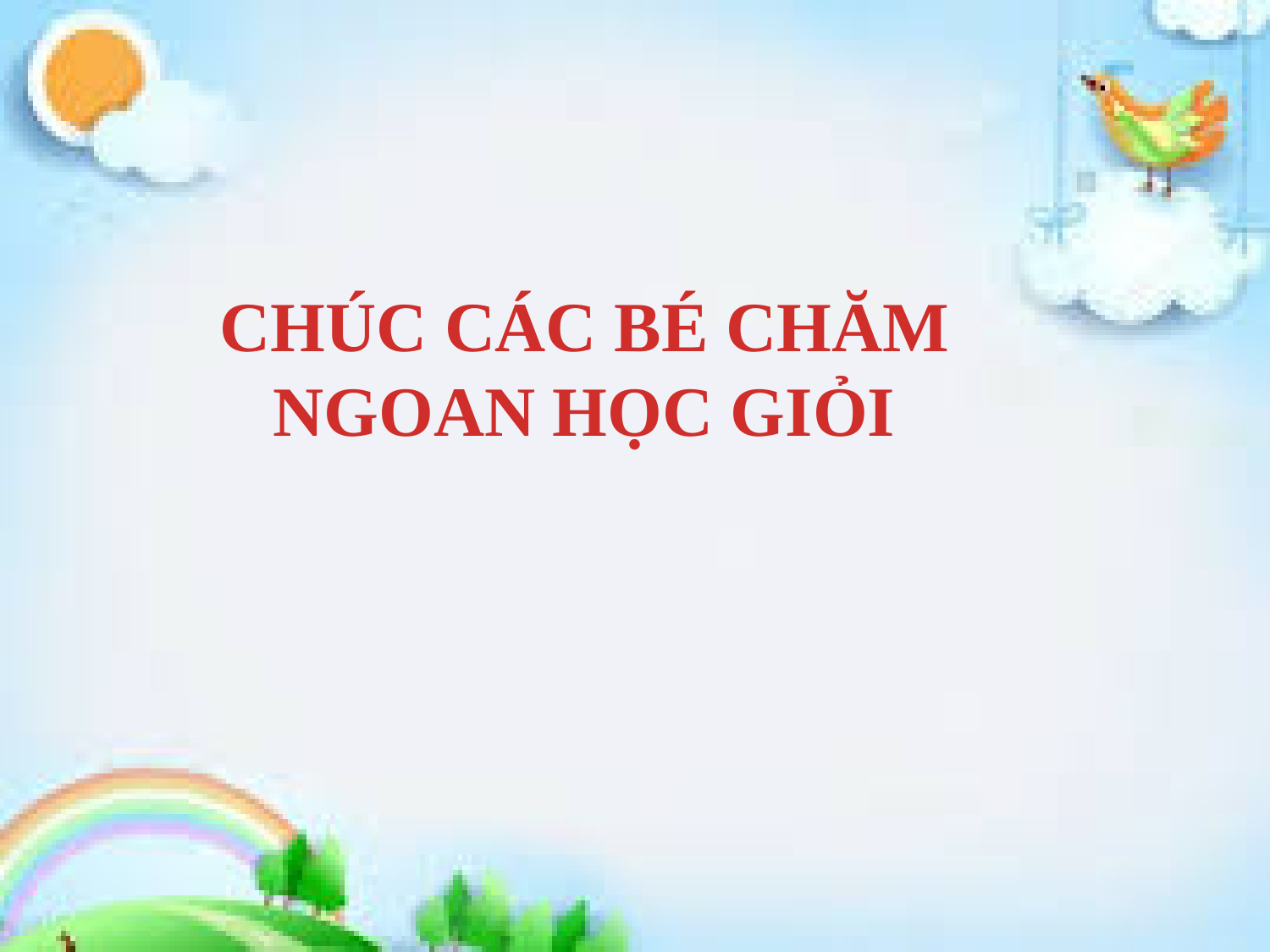

CHÚC CÁC BÉ CHĂM NGOAN HỌC GIỎI